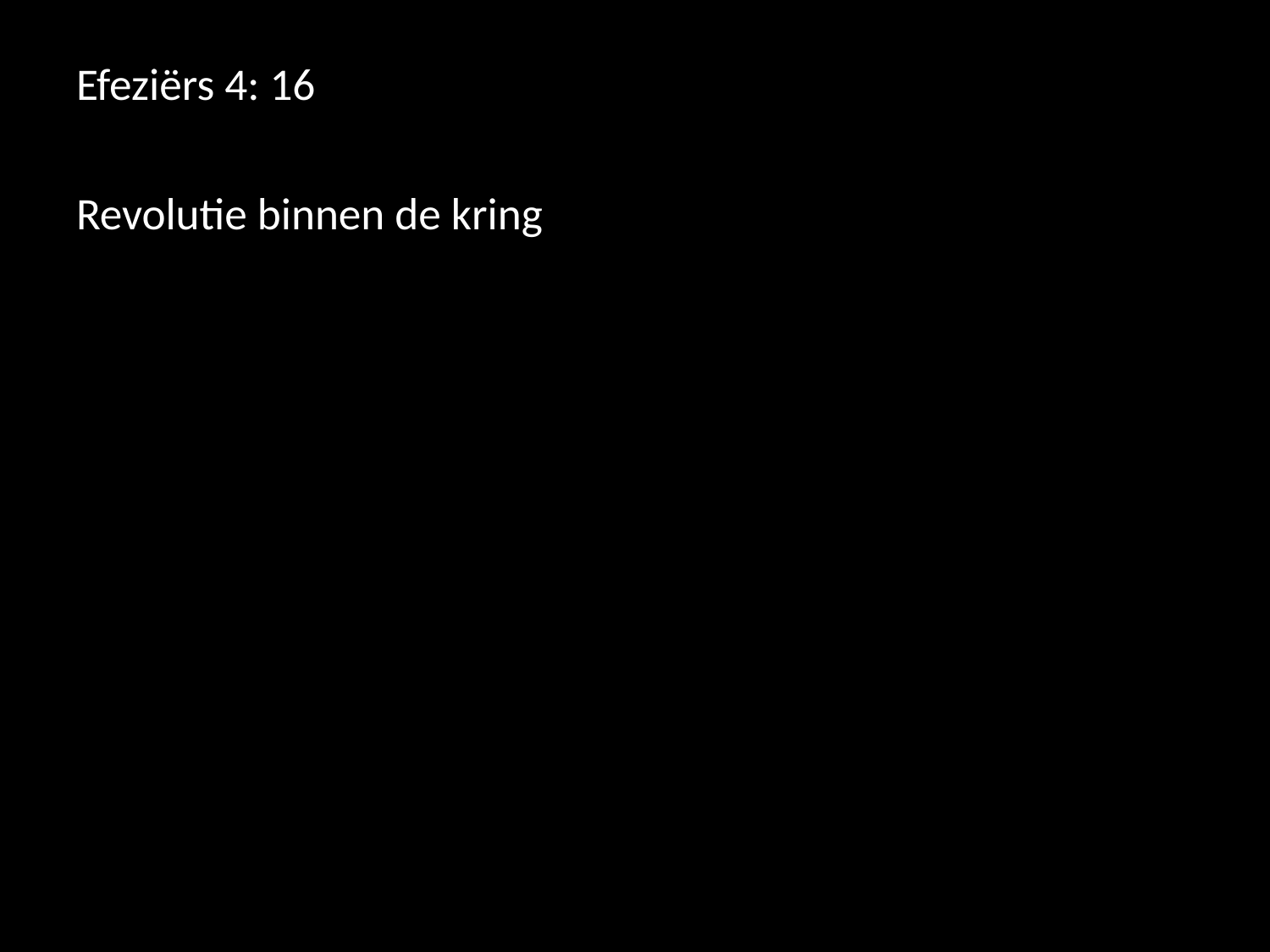

#
Efeziërs 4: 16

Revolutie binnen de kring